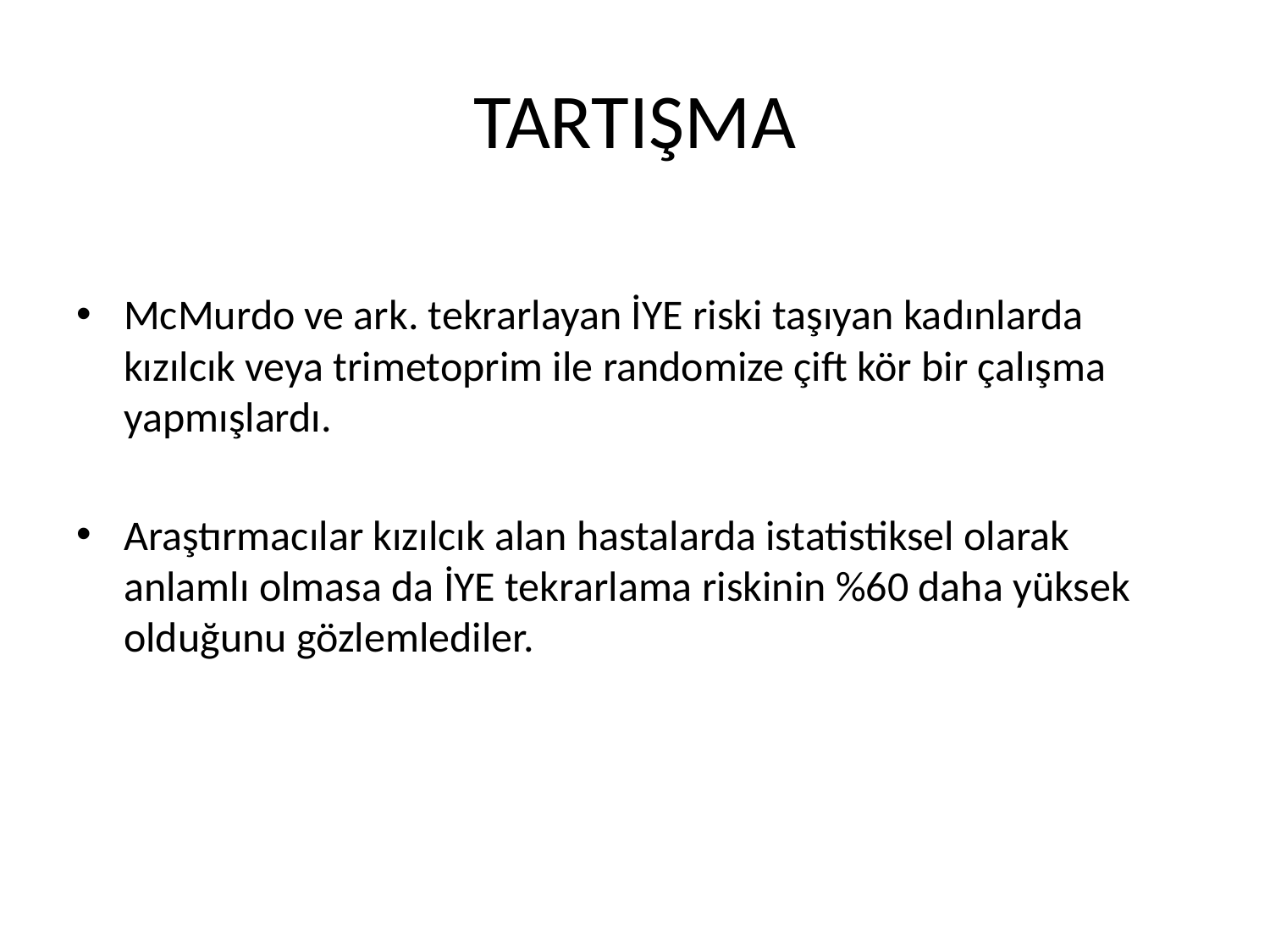

# TARTIŞMA

McMurdo ve ark. tekrarlayan İYE riski taşıyan kadınlarda kızılcık veya trimetoprim ile randomize çift kör bir çalışma yapmışlardı.

Araştırmacılar kızılcık alan hastalarda istatistiksel olarak anlamlı olmasa da İYE tekrarlama riskinin %60 daha yüksek olduğunu gözlemlediler.